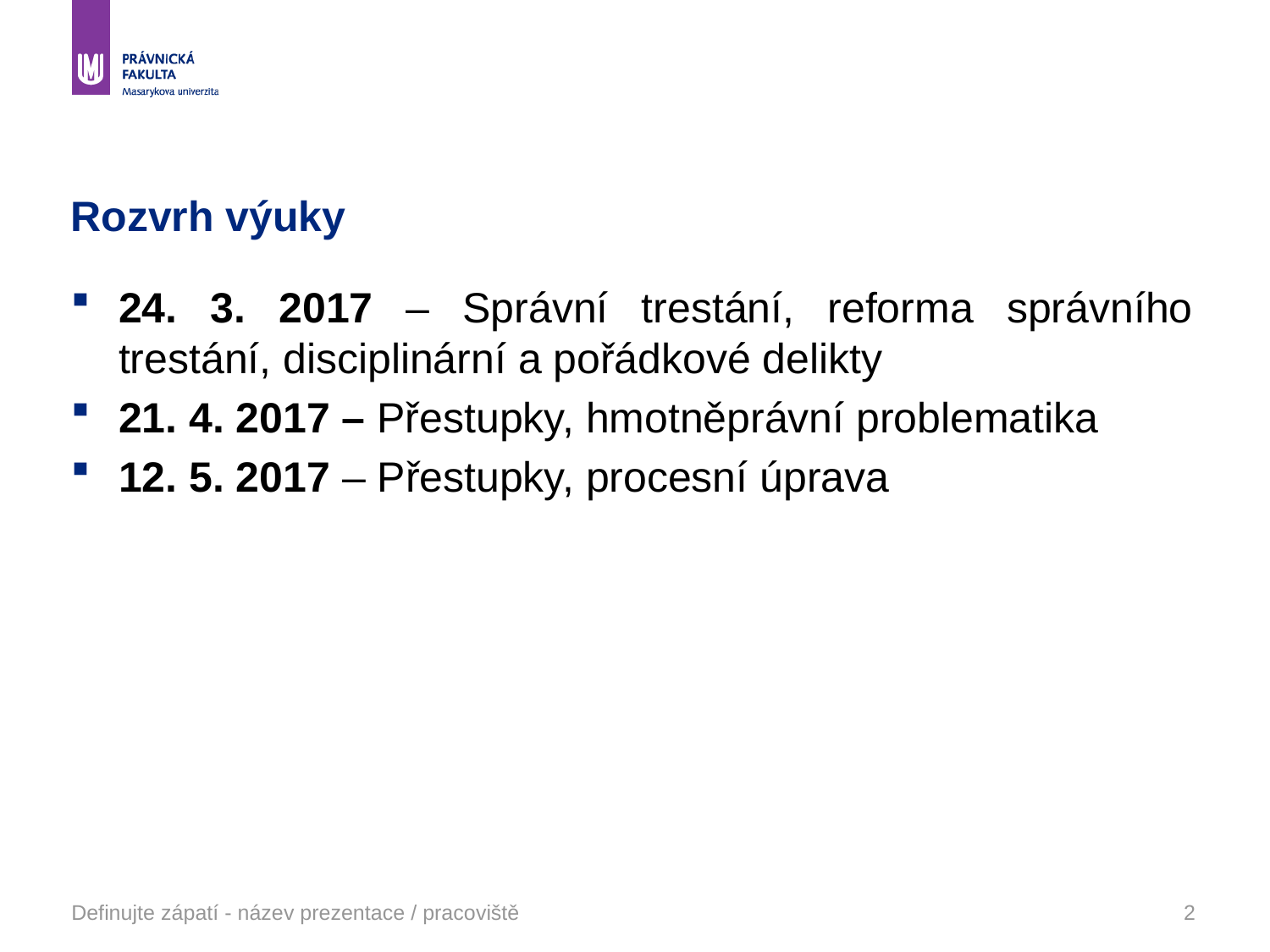

# Rozvrh výuky
24. 3. 2017 – Správní trestání, reforma správního trestání, disciplinární a pořádkové delikty
21. 4. 2017 – Přestupky, hmotněprávní problematika
12. 5. 2017 – Přestupky, procesní úprava

Definujte zápatí - název prezentace / pracoviště
2